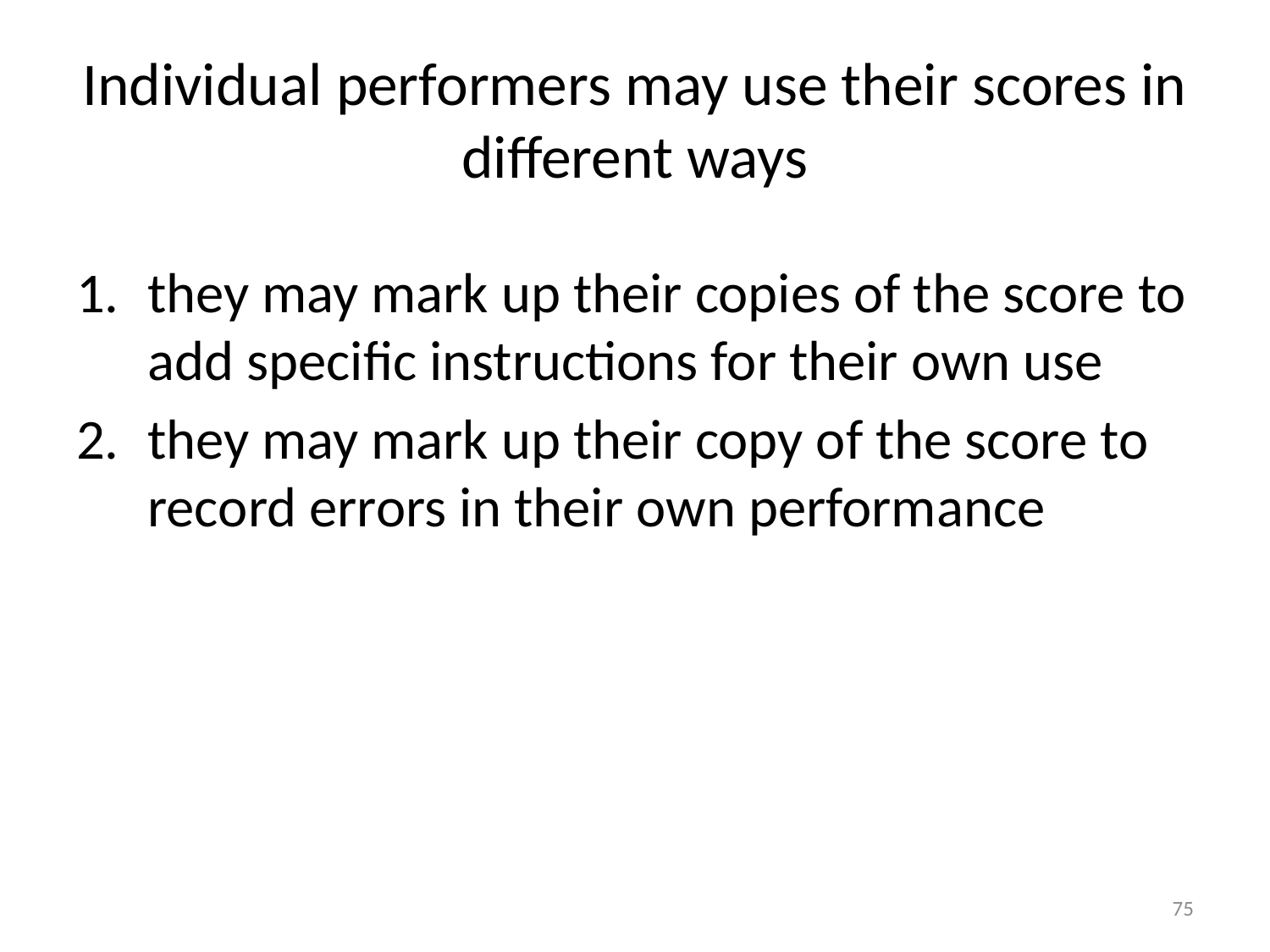

# Individual performers may use their scores in different ways
they may mark up their copies of the score to add specific instructions for their own use
they may mark up their copy of the score to record errors in their own performance
75